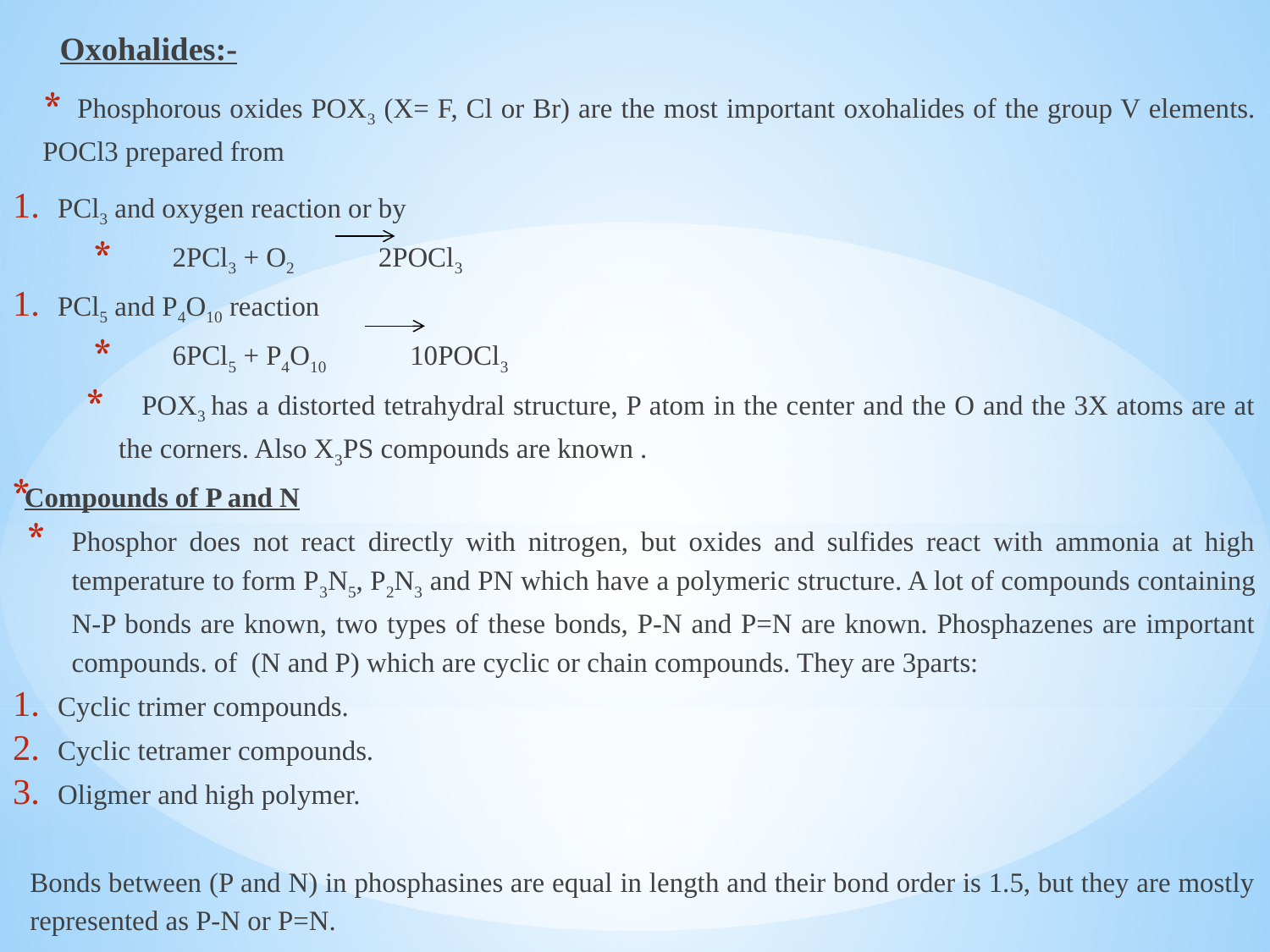

Oxohalides:-
Phosphorous oxides POX3 (X= F, Cl or Br) are the most important oxohalides of the group V elements. POCl3 prepared from
PCl3 and oxygen reaction or by
2PCl3 + O2               2POCl3
PCl5 and P4O10 reaction
6PCl5 + P4O10            10POCl3
POX3 has a distorted tetrahydral structure, P atom in the center and the O and the 3X atoms are at the corners. Also X3PS compounds are known .
Compounds of P and N
Phosphor does not react directly with nitrogen, but oxides and sulfides react with ammonia at high temperature to form P3N5, P2N3 and PN which have a polymeric structure. A lot of compounds containing N-P bonds are known, two types of these bonds, P-N and P=N are known. Phosphazenes are important compounds. of  (N and P) which are cyclic or chain compounds. They are 3parts:
Cyclic trimer compounds.
Cyclic tetramer compounds.
Oligmer and high polymer.

Bonds between (P and N) in phosphasines are equal in length and their bond order is 1.5, but they are mostly represented as P-N or P=N.